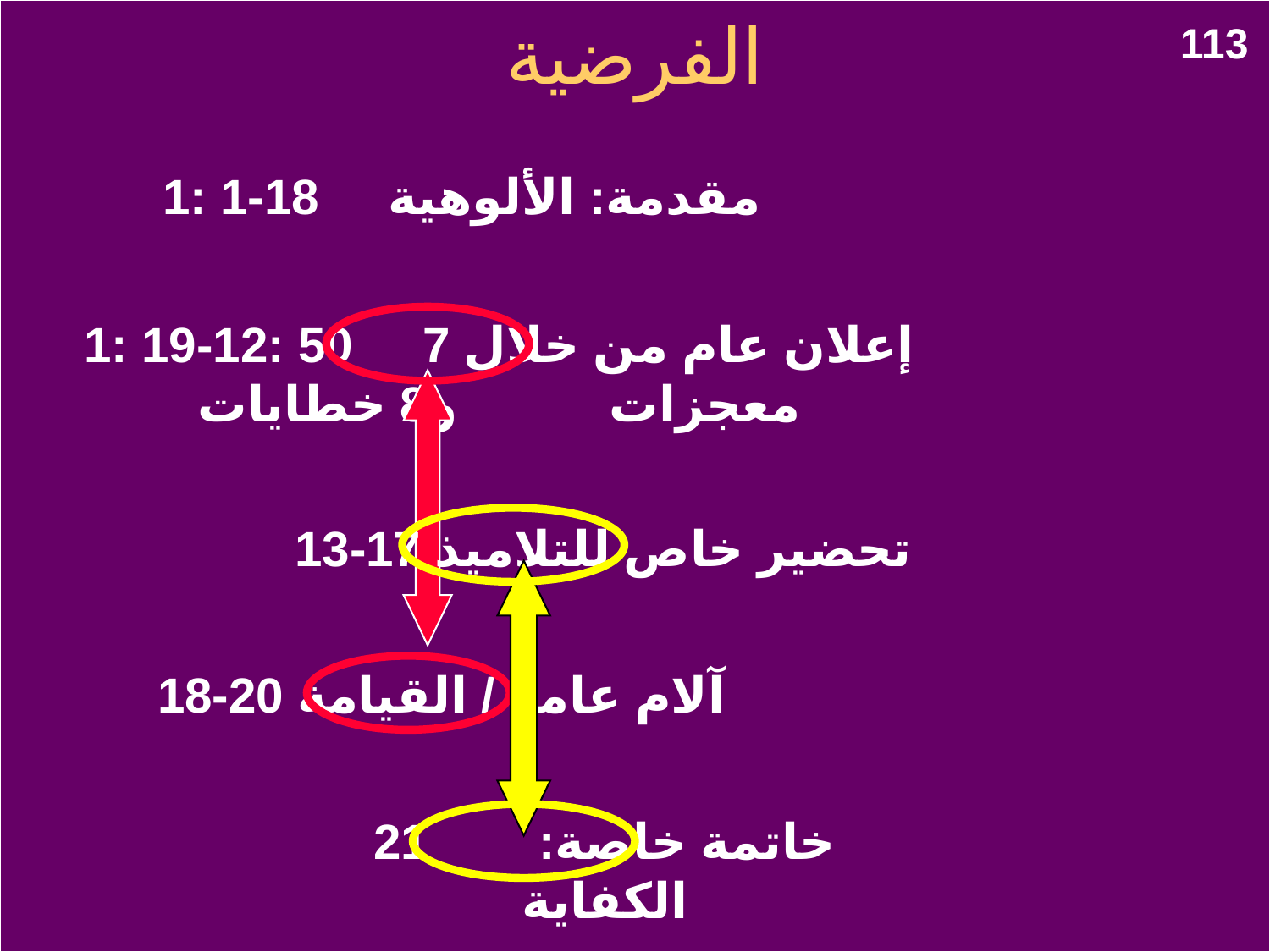

الفرضية
113
1: 1-18     مقدمة: الألوهية
1: 19-12: 50     إعلان عام من خلال 7 معجزات           و8 خطايات

13-17 تحضير خاص للتلاميذ
18-20 آلام عامة / القيامة
21        خاتمة خاصة: الكفاية